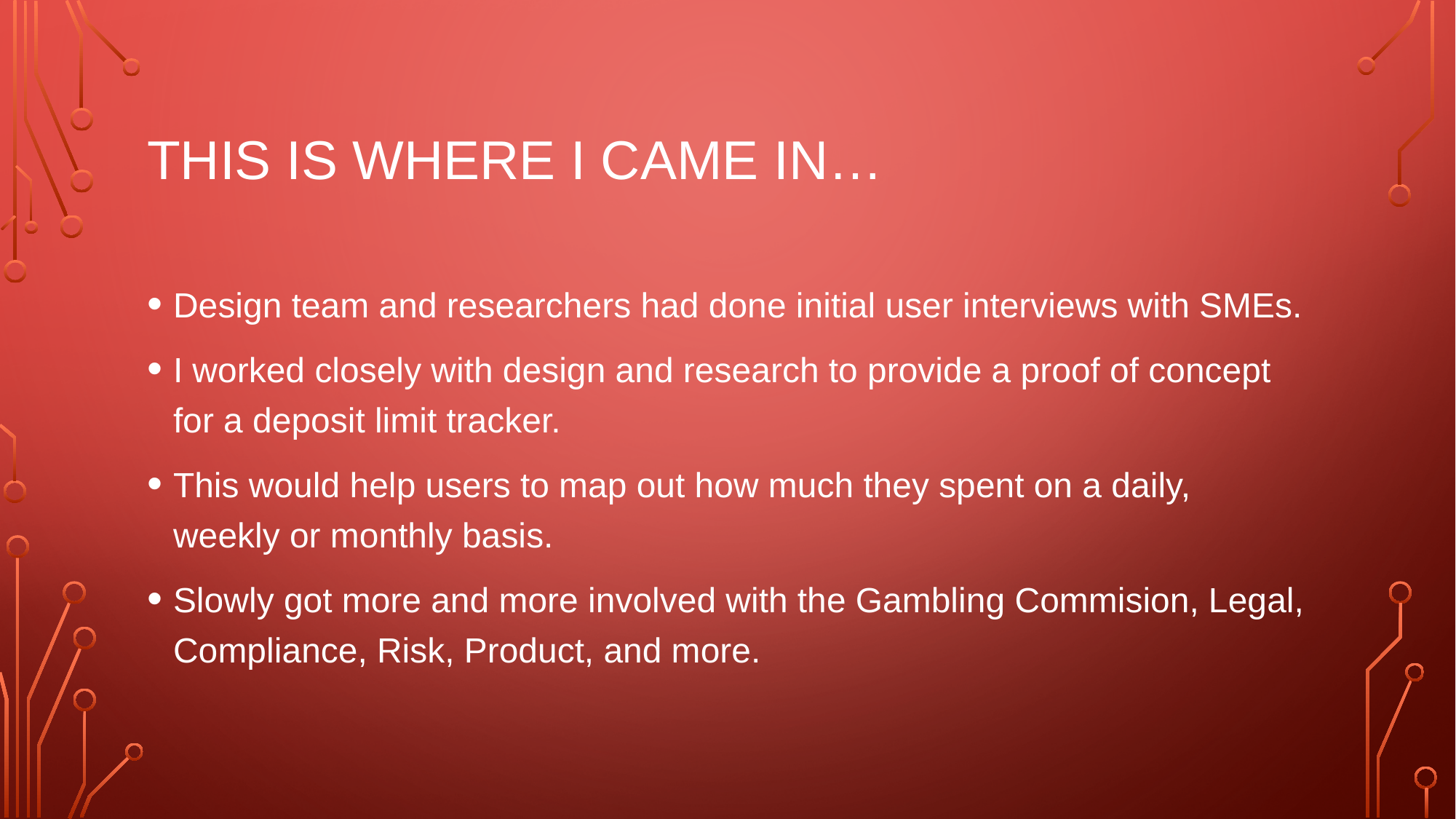

# This is where I came in…
Design team and researchers had done initial user interviews with SMEs.
I worked closely with design and research to provide a proof of concept for a deposit limit tracker.
This would help users to map out how much they spent on a daily, weekly or monthly basis.
Slowly got more and more involved with the Gambling Commision, Legal, Compliance, Risk, Product, and more.